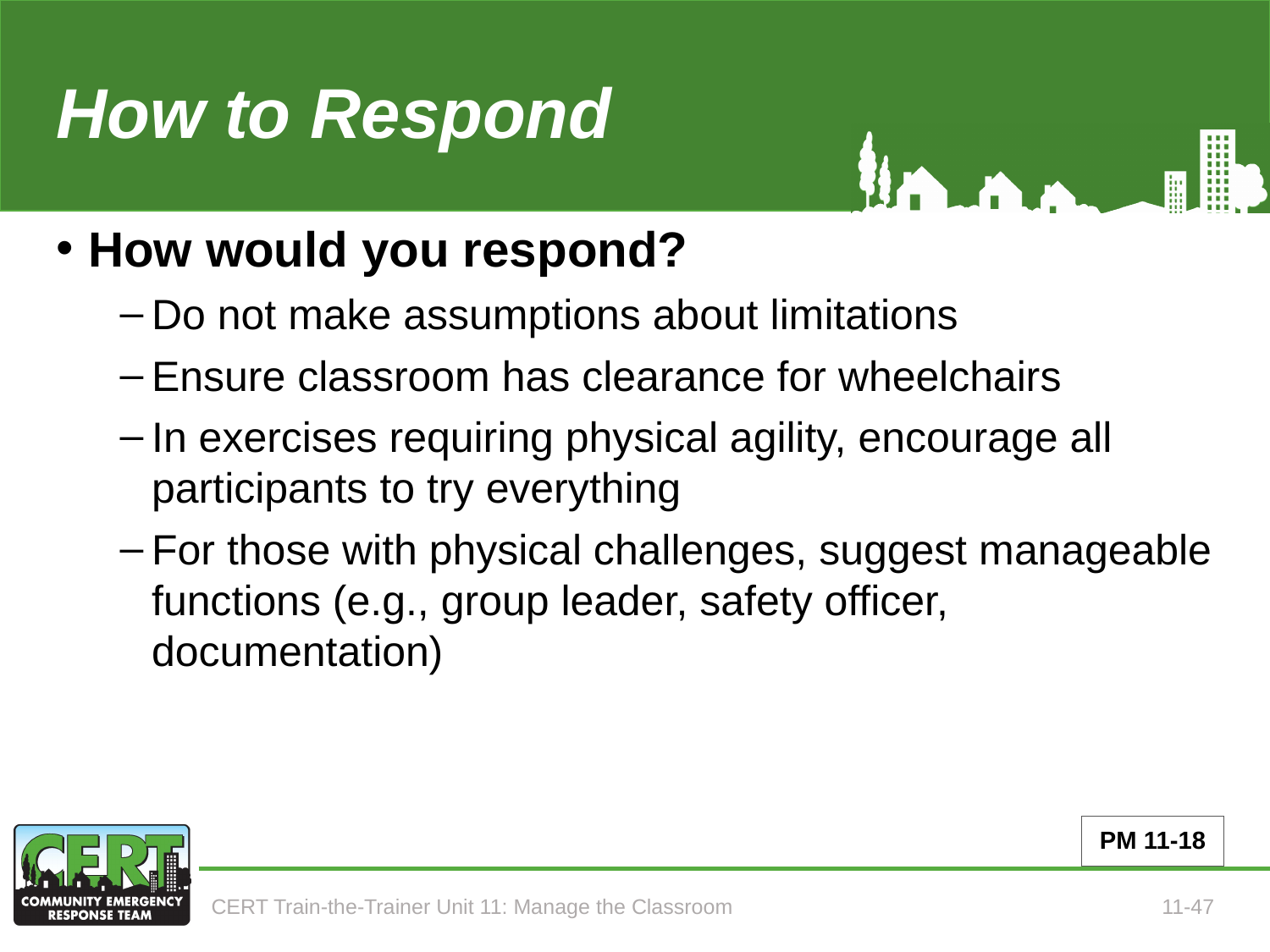

# How to Respond
How would you respond?
Do not make assumptions about limitations
Ensure classroom has clearance for wheelchairs
In exercises requiring physical agility, encourage all participants to try everything
For those with physical challenges, suggest manageable functions (e.g., group leader, safety officer, documentation)
PM 11-18
CERT Train-the-Trainer Unit 11: Manage the Classroom
11-47